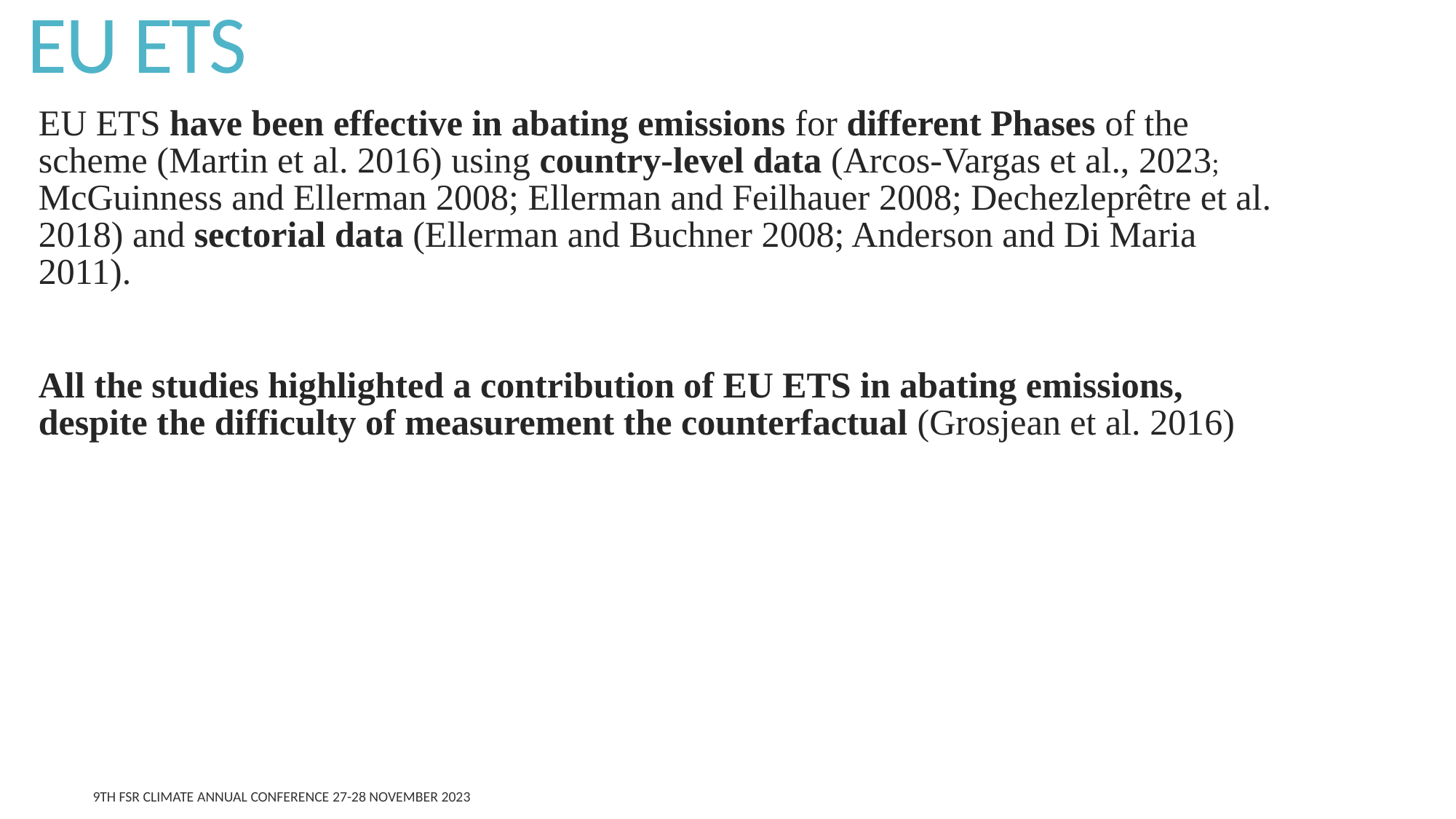

# EU ETS

EU ETS have been effective in abating emissions for different Phases of the scheme (Martin et al. 2016) using country-level data (Arcos-Vargas et al., 2023; McGuinness and Ellerman 2008; Ellerman and Feilhauer 2008; Dechezleprêtre et al. 2018) and sectorial data (Ellerman and Buchner 2008; Anderson and Di Maria 2011).

All the studies highlighted a contribution of EU ETS in abating emissions, despite the difficulty of measurement the counterfactual (Grosjean et al. 2016)

9th FSR Climate Annual Conference 27-28 November 2023